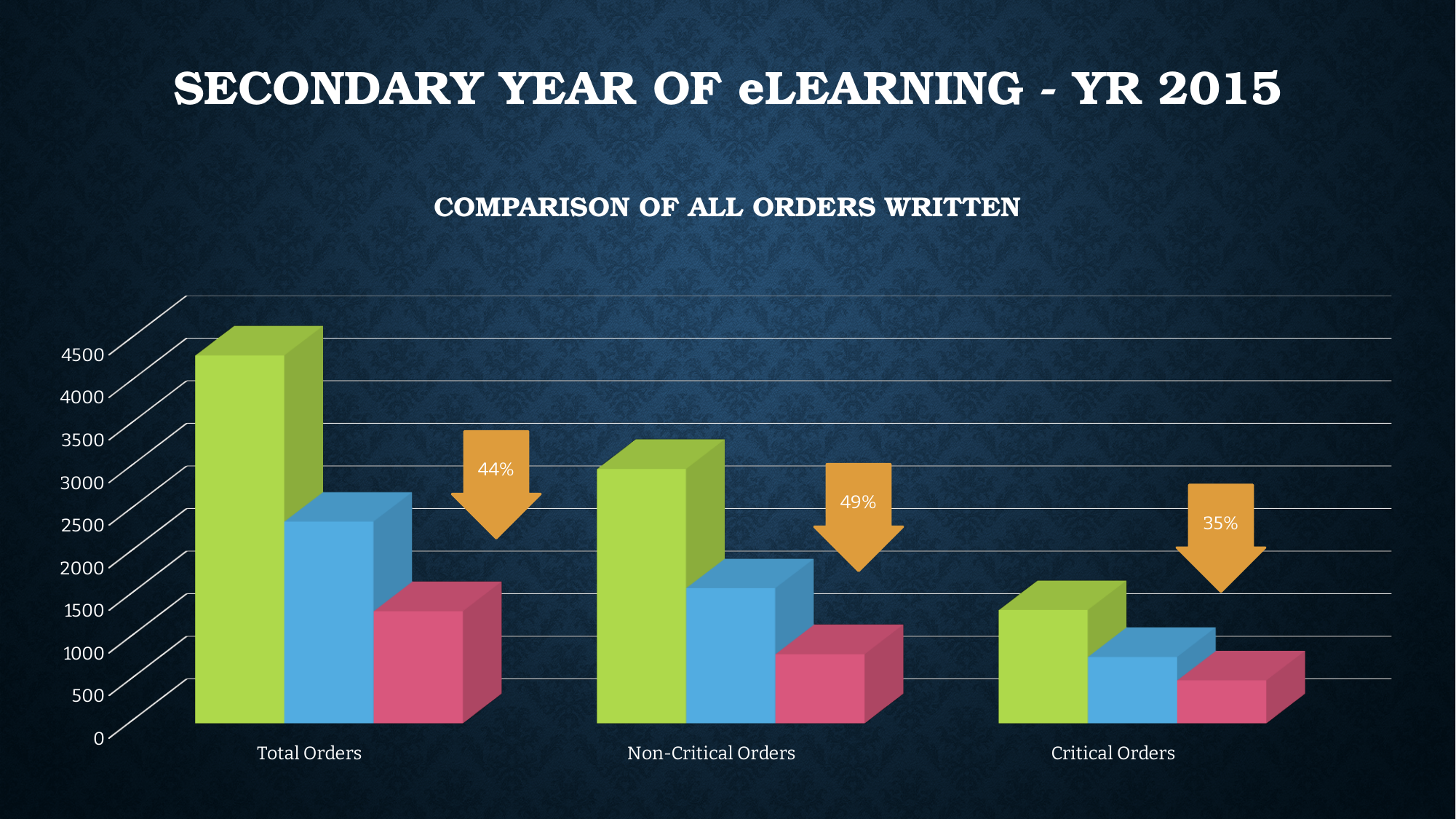

# SECONDARY YEAR OF eLEARNING - YR 2015 COMPARISON OF ALL ORDERS WRITTEN

[unsupported chart]

44%
49%
35%